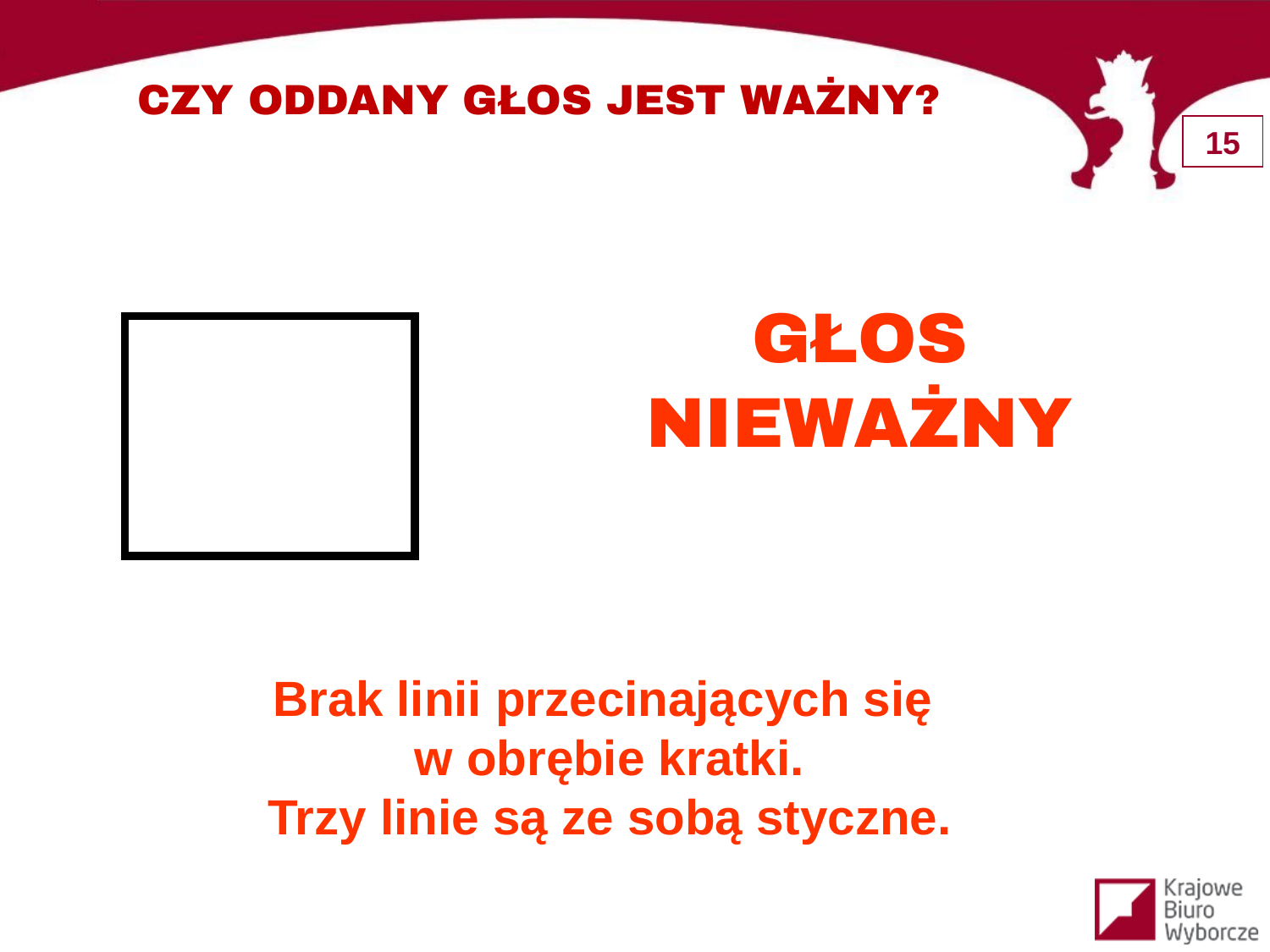

CZY ODDANY GŁOS JEST WAŻNY?
GŁOS NIEWAŻNY

Brak linii przecinających się
w obrębie kratki.
Trzy linie są ze sobą styczne.